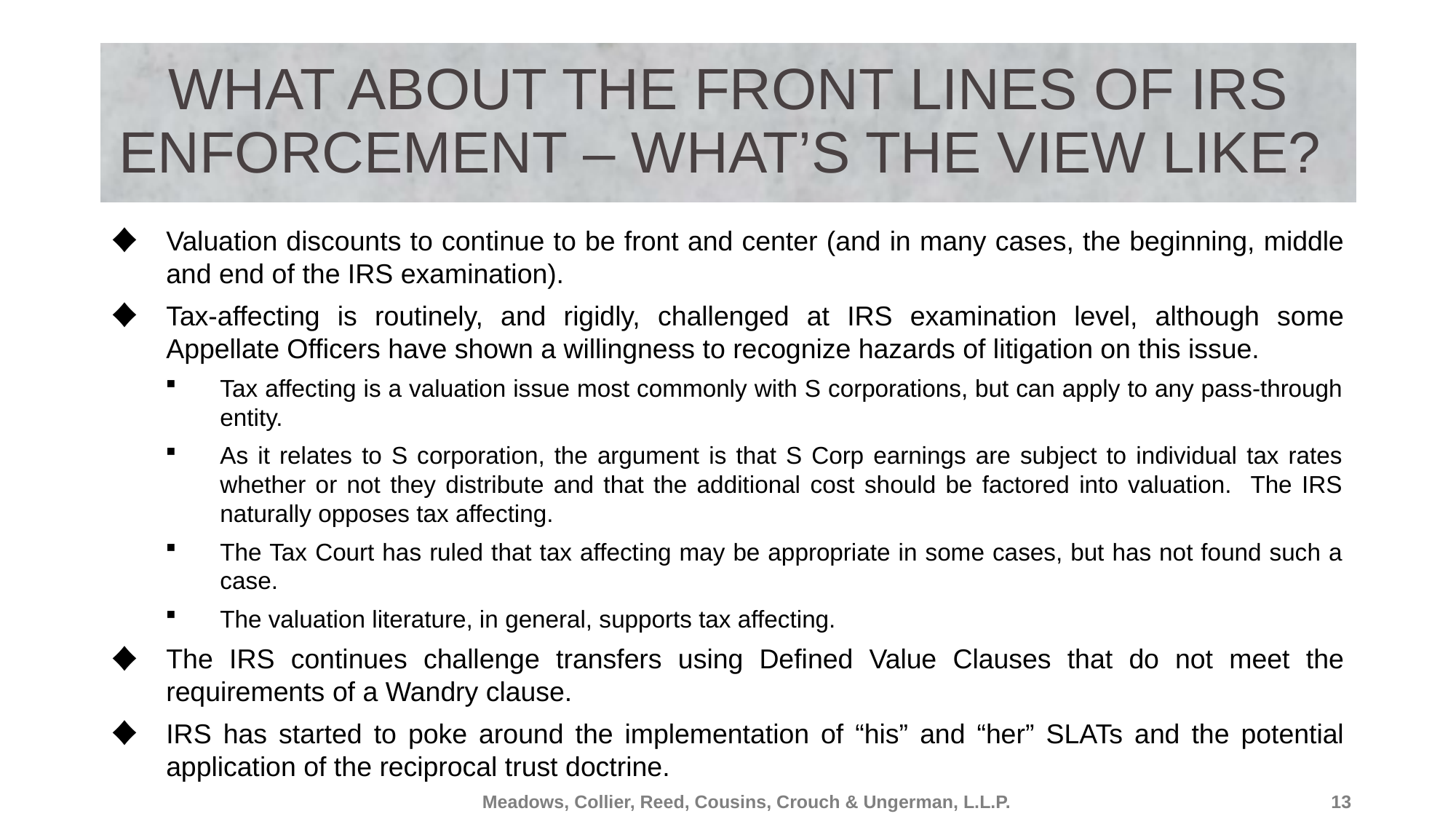

# What about the front lines of IRS enforcement – what’s the view like?
Valuation discounts to continue to be front and center (and in many cases, the beginning, middle and end of the IRS examination).
Tax-affecting is routinely, and rigidly, challenged at IRS examination level, although some Appellate Officers have shown a willingness to recognize hazards of litigation on this issue.
Tax affecting is a valuation issue most commonly with S corporations, but can apply to any pass-through entity.
As it relates to S corporation, the argument is that S Corp earnings are subject to individual tax rates whether or not they distribute and that the additional cost should be factored into valuation.  The IRS naturally opposes tax affecting.
The Tax Court has ruled that tax affecting may be appropriate in some cases, but has not found such a case.
The valuation literature, in general, supports tax affecting.
The IRS continues challenge transfers using Defined Value Clauses that do not meet the requirements of a Wandry clause.
IRS has started to poke around the implementation of “his” and “her” SLATs and the potential application of the reciprocal trust doctrine.